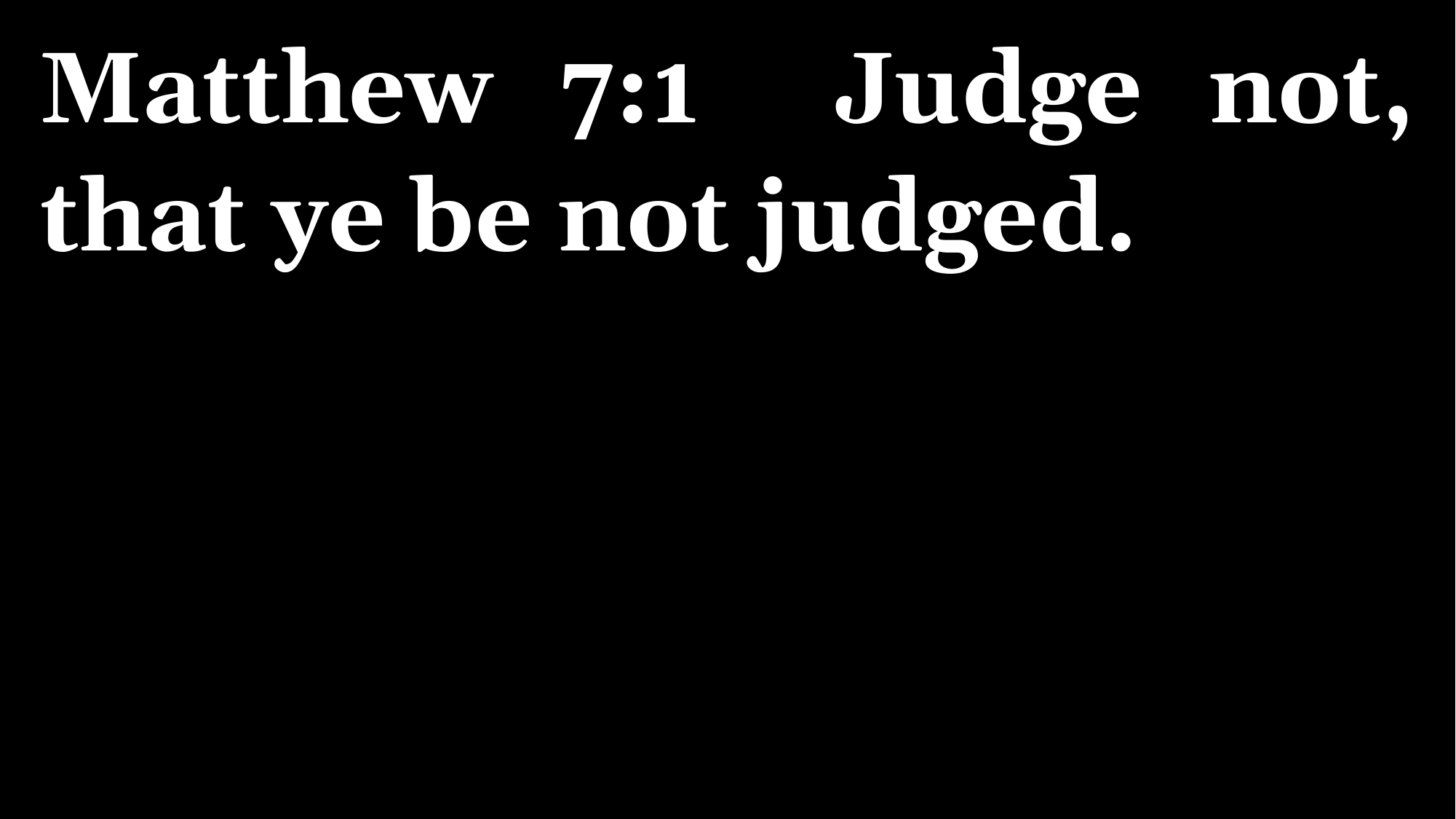

Matthew 7:1  Judge not, that ye be not judged.